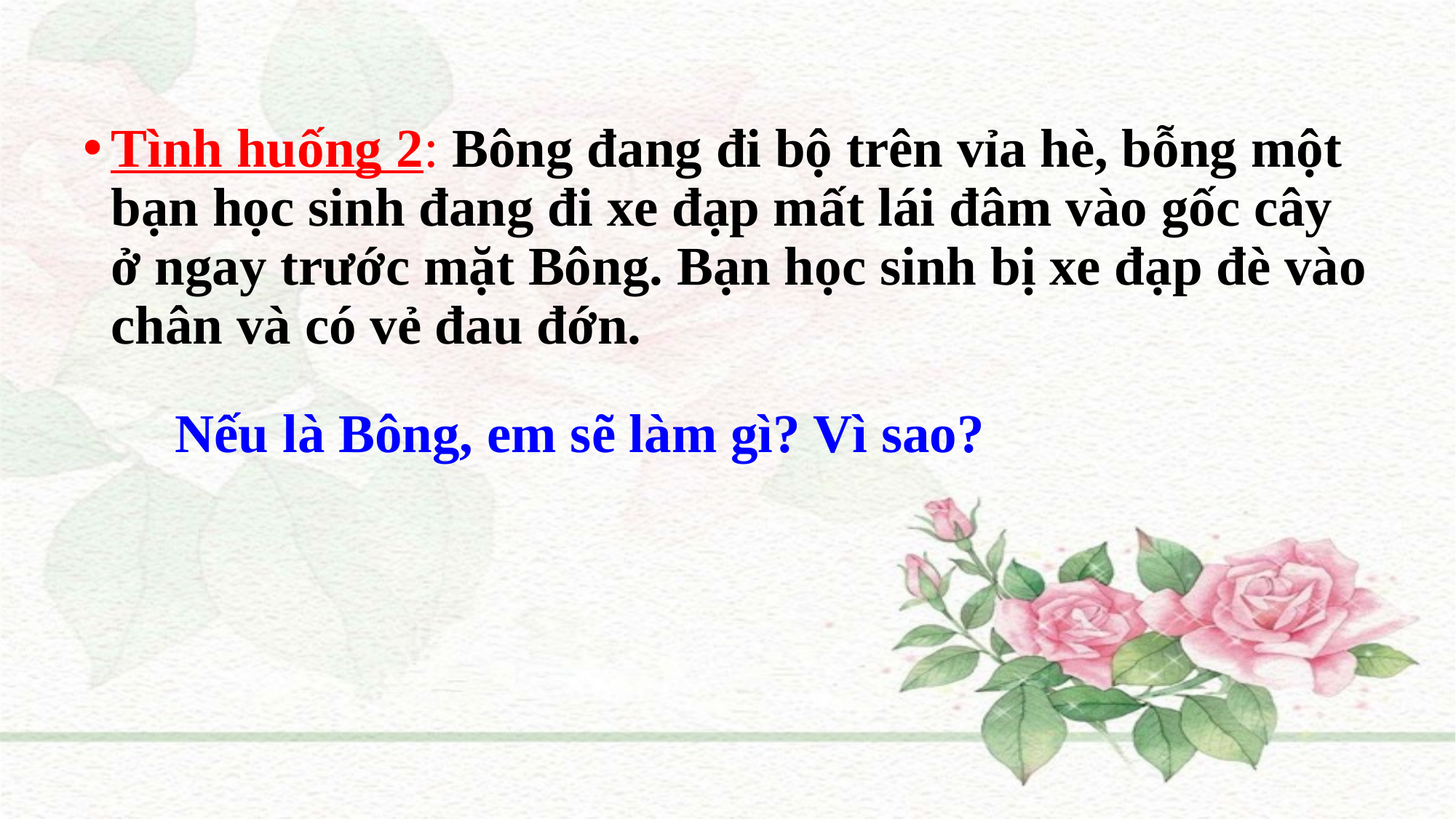

Tình huống 2: Bông đang đi bộ trên vỉa hè, bỗng một bạn học sinh đang đi xe đạp mất lái đâm vào gốc cây ở ngay trước mặt Bông. Bạn học sinh bị xe đạp đè vào chân và có vẻ đau đớn.
Nếu là Bông, em sẽ làm gì? Vì sao?